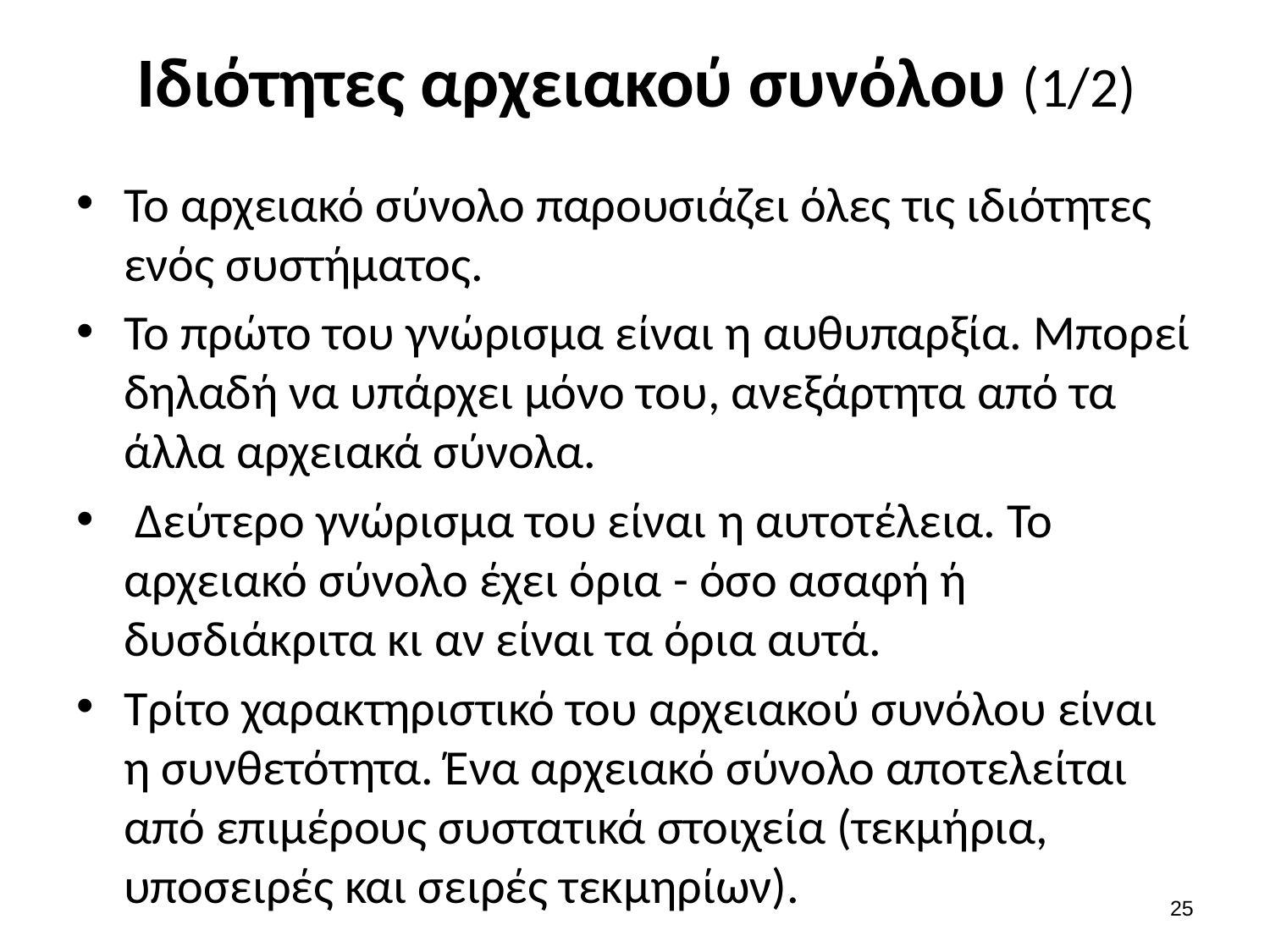

# Ιδιότητες αρχειακού συνόλου (1/2)
Το αρχειακό σύνολο παρουσιάζει όλες τις ιδιότητες ενός συστήματος.
Το πρώτο του γνώρισμα είναι η αυθυπαρξία. Μπορεί δηλαδή να υπάρχει μόνο του, ανεξάρτητα από τα άλλα αρχειακά σύνολα.
 Δεύτερο γνώρισμα του είναι η αυτοτέλεια. Το αρχειακό σύνολο έχει όρια - όσο ασαφή ή δυσδιάκριτα κι αν είναι τα όρια αυτά.
Τρίτο χαρακτηριστικό του αρχειακού συνόλου είναι η συνθετότητα. Ένα αρχειακό σύνολο αποτελείται από επιμέρους συστατικά στοιχεία (τεκμήρια, υποσειρές και σειρές τεκμηρίων).
25